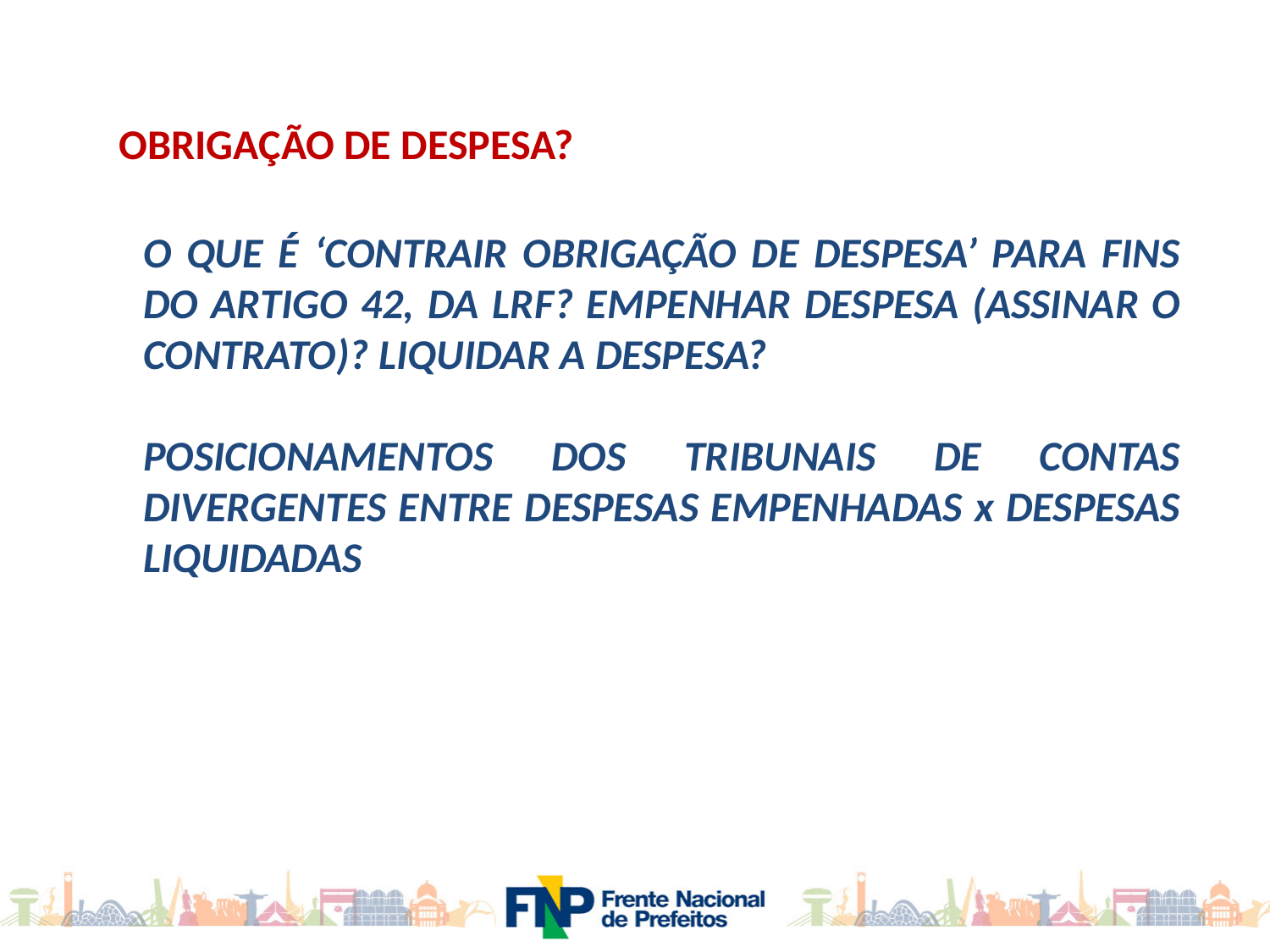

OBRIGAÇÃO DE DESPESA?

O QUE É ‘CONTRAIR OBRIGAÇÃO DE DESPESA’ PARA FINS DO ARTIGO 42, DA LRF? EMPENHAR DESPESA (ASSINAR O CONTRATO)? LIQUIDAR A DESPESA?

POSICIONAMENTOS DOS TRIBUNAIS DE CONTAS DIVERGENTES ENTRE DESPESAS EMPENHADAS x DESPESAS LIQUIDADAS